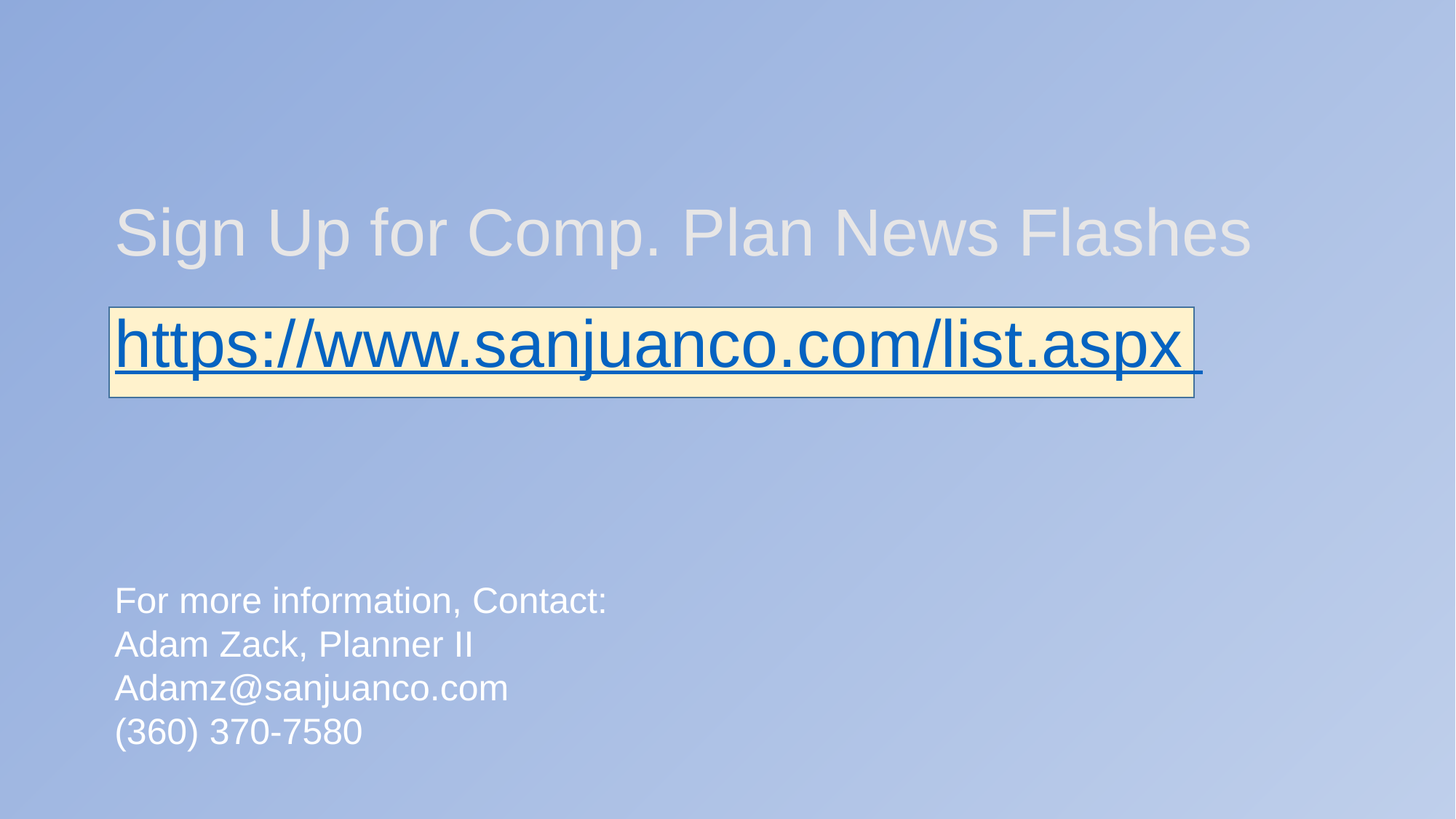

Sign Up for Comp. Plan News Flashes
https://www.sanjuanco.com/list.aspx

For more information, Contact:
Adam Zack, Planner II
Adamz@sanjuanco.com
(360) 370-7580